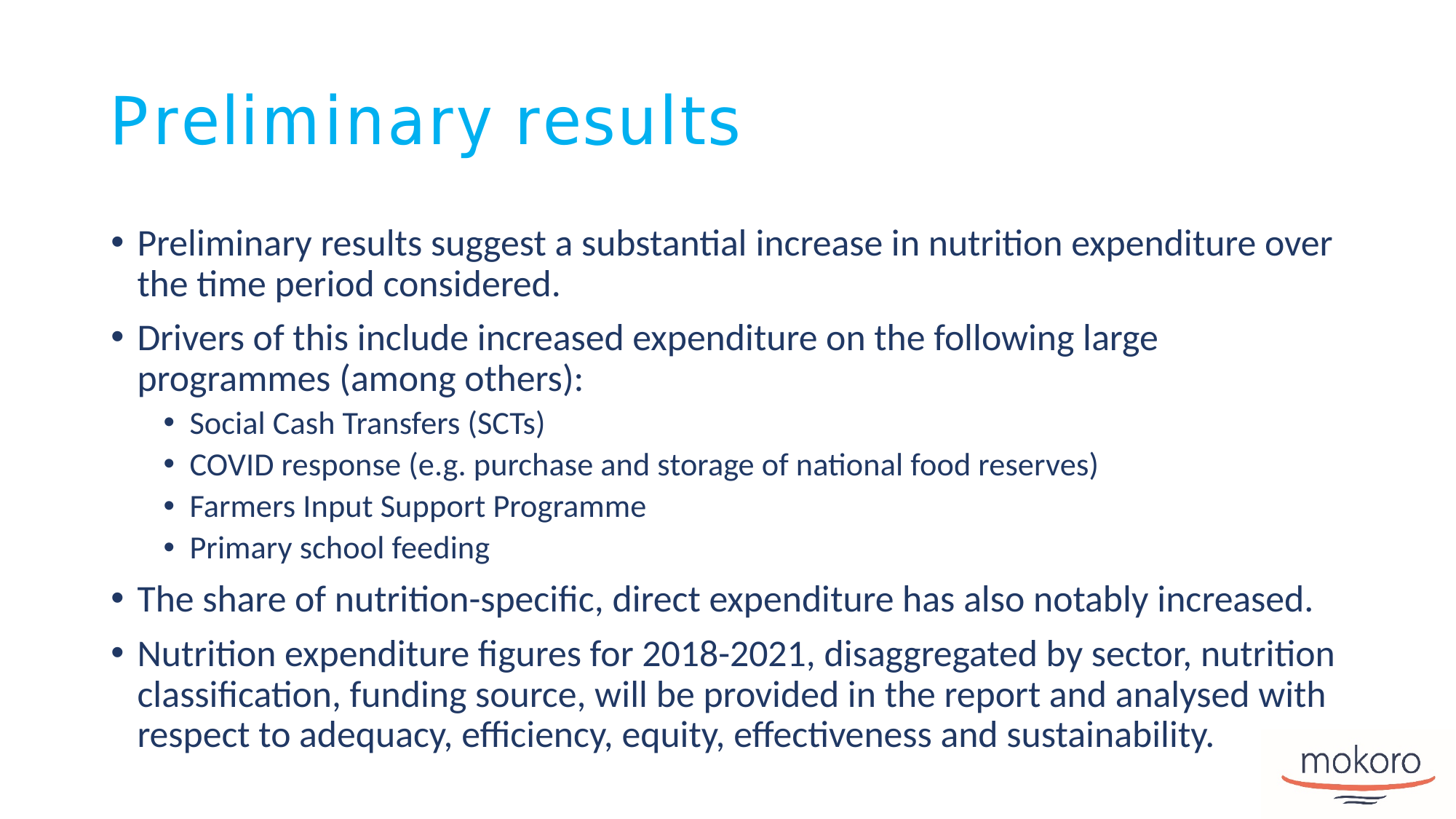

# Preliminary results
Preliminary results suggest a substantial increase in nutrition expenditure over the time period considered.
Drivers of this include increased expenditure on the following large programmes (among others):
Social Cash Transfers (SCTs)
COVID response (e.g. purchase and storage of national food reserves)
Farmers Input Support Programme
Primary school feeding
The share of nutrition-specific, direct expenditure has also notably increased.
Nutrition expenditure figures for 2018-2021, disaggregated by sector, nutrition classification, funding source, will be provided in the report and analysed with respect to adequacy, efficiency, equity, effectiveness and sustainability.